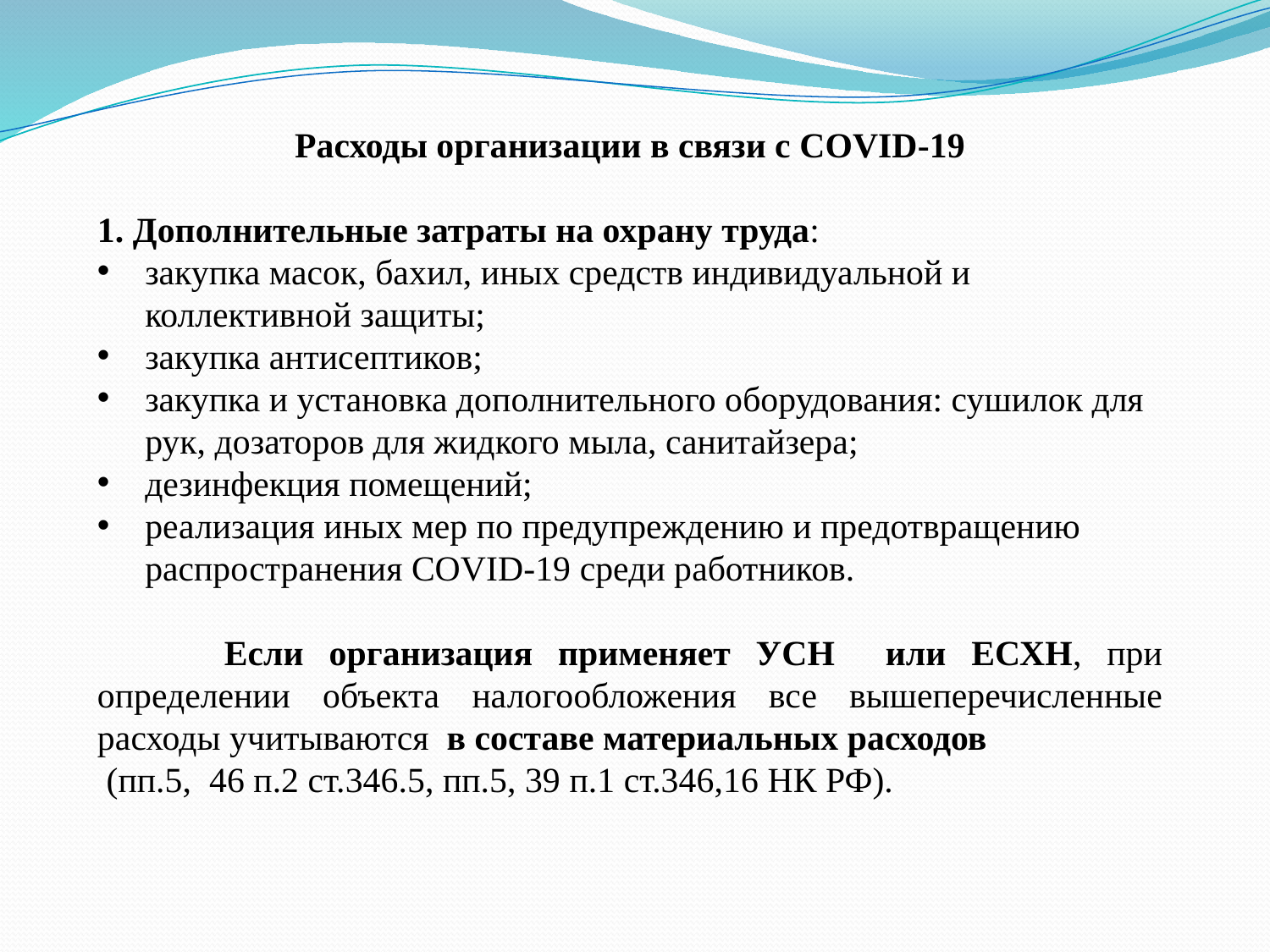

Расходы организации в связи с COVID-19

1. Дополнительные затраты на охрану труда:
закупка масок, бахил, иных средств индивидуальной и коллективной защиты;
закупка антисептиков;
закупка и установка дополнительного оборудования: сушилок для рук, дозаторов для жидкого мыла, санитайзера;
дезинфекция помещений;
реализация иных мер по предупреждению и предотвращению распространения COVID-19 среди работников.

	Если организация применяет УСН  или ЕСХН, при определении объекта налогообложения все вышеперечисленные расходы учитываются  в составе материальных расходов
 (пп.5,  46 п.2 ст.346.5, пп.5, 39 п.1 ст.346,16 НК РФ).